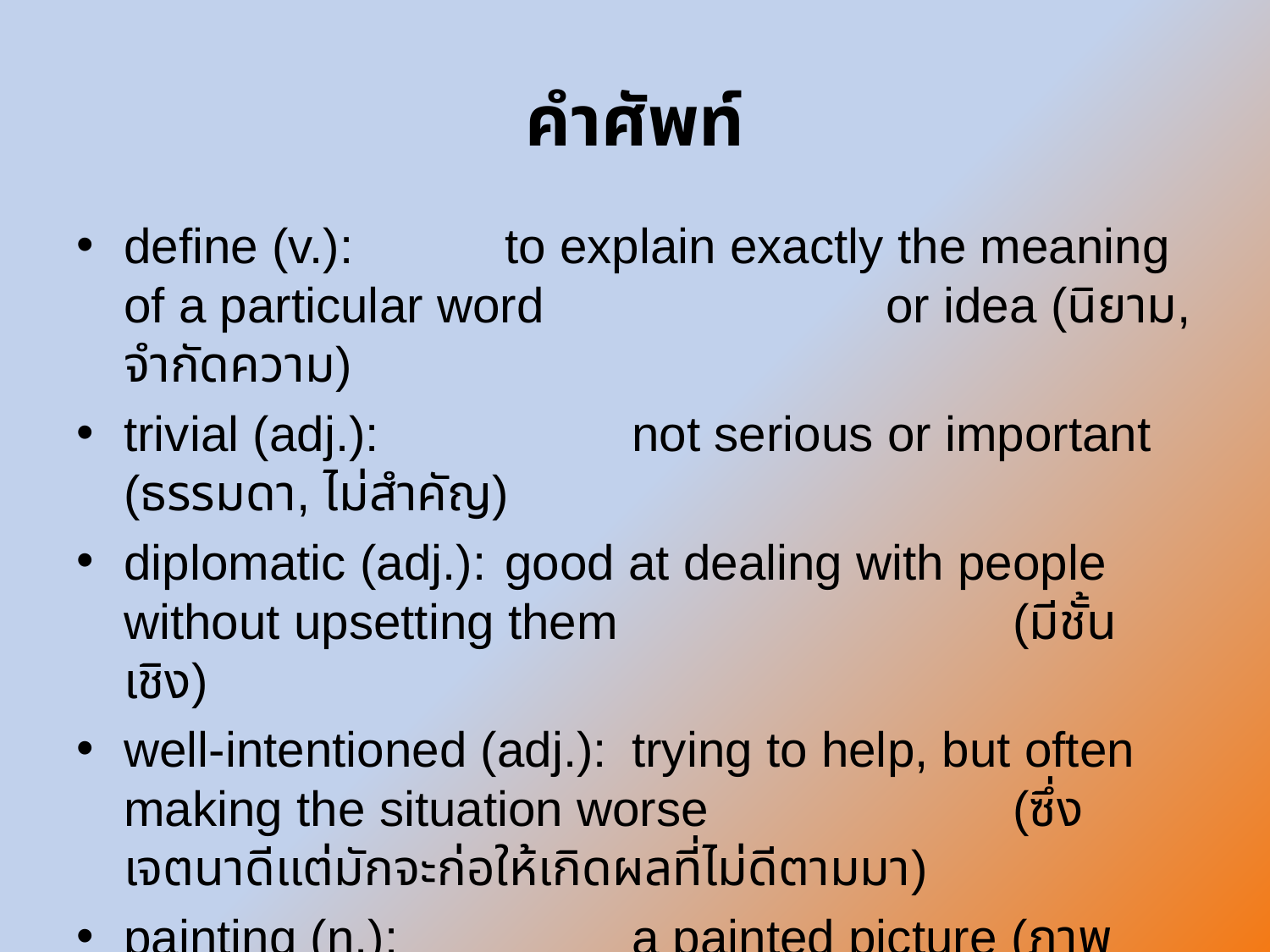

# คำศัพท์
define (v.):		to explain exactly the meaning of a particular word 			or idea (นิยาม, จำกัดความ)
trivial (adj.):		not serious or important (ธรรมดา, ไม่สำคัญ)
diplomatic (adj.):	good at dealing with people without upsetting them 			(มีชั้นเชิง)
well-intentioned (adj.):	trying to help, but often making the situation worse 			(ซึ่งเจตนาดีแต่มักจะก่อให้เกิดผลที่ไม่ดีตามมา)
painting (n.):		a painted picture (ภาพวาด)
impressed (adj.):	admiring someone or something very much
				(ติดใจ, ประทับใจ)